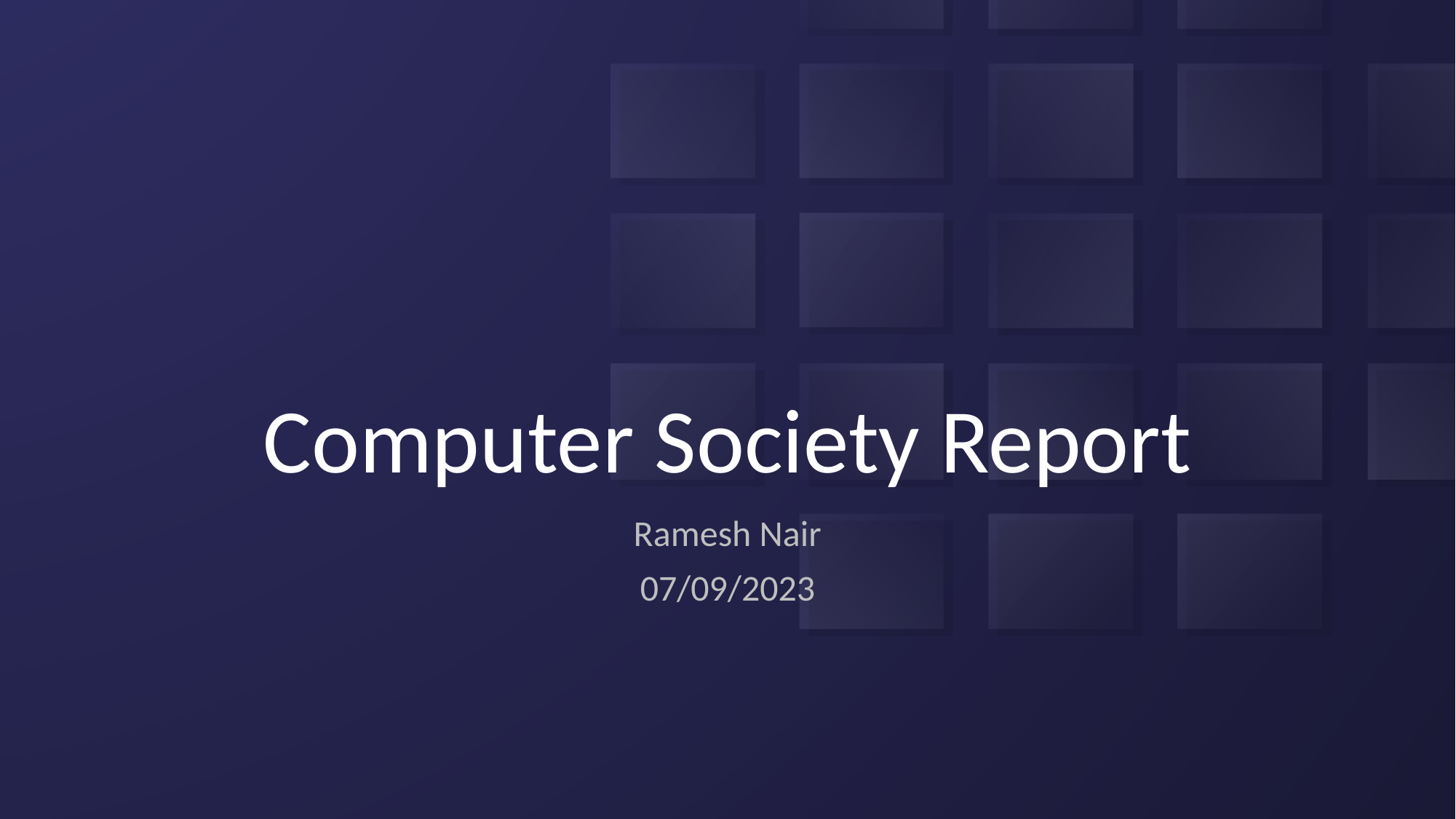

# Computer Society Report
Ramesh Nair
07/09/2023